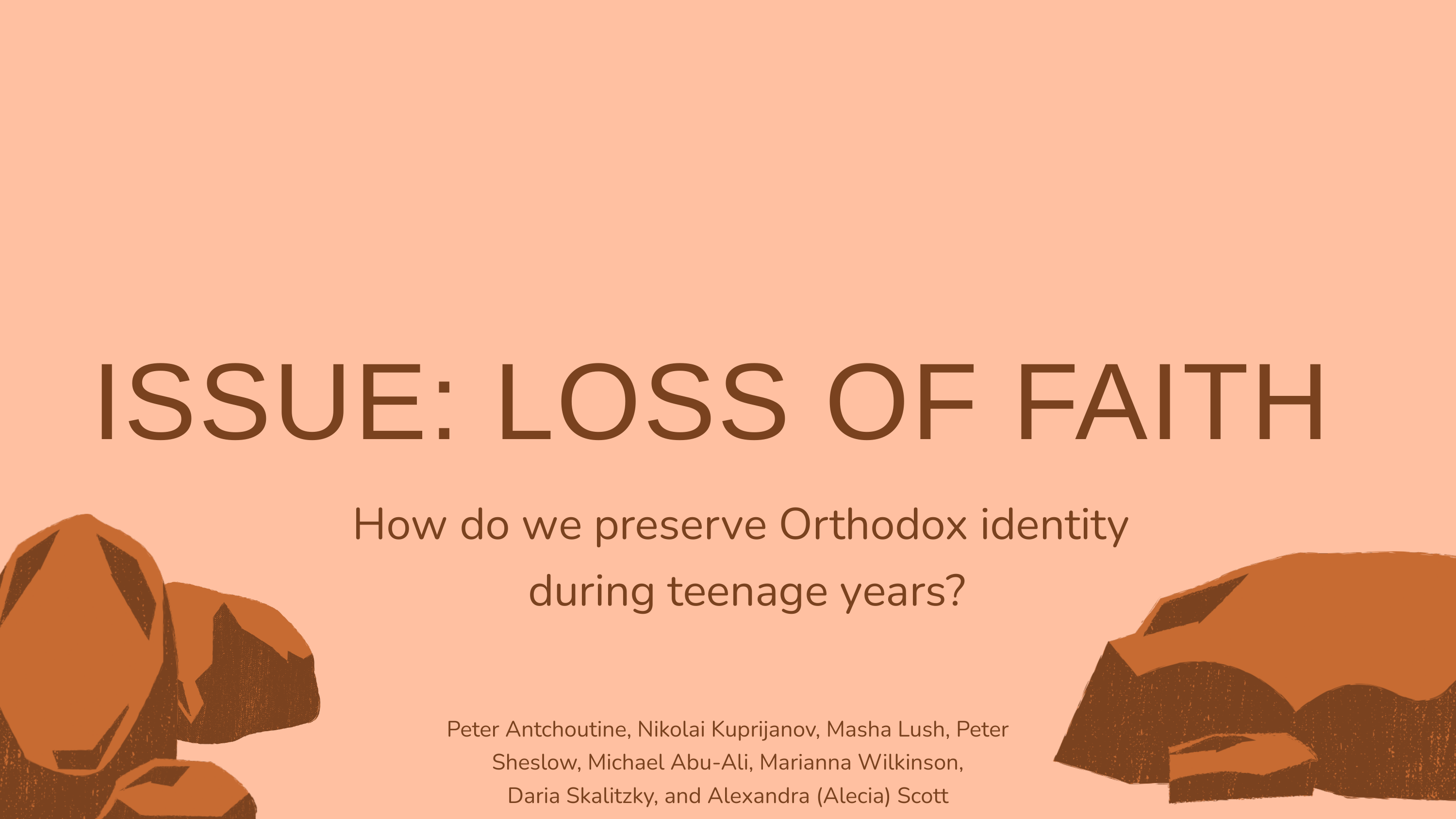

ISSUE: LOSS OF FAITH
How do we preserve Orthodox identity
during teenage years?

Peter Antchoutine, Nikolai Kuprijanov, Masha Lush, Peter Sheslow, Michael Abu-Ali, Marianna Wilkinson,
Daria Skalitzky, and Alexandra (Alecia) Scott